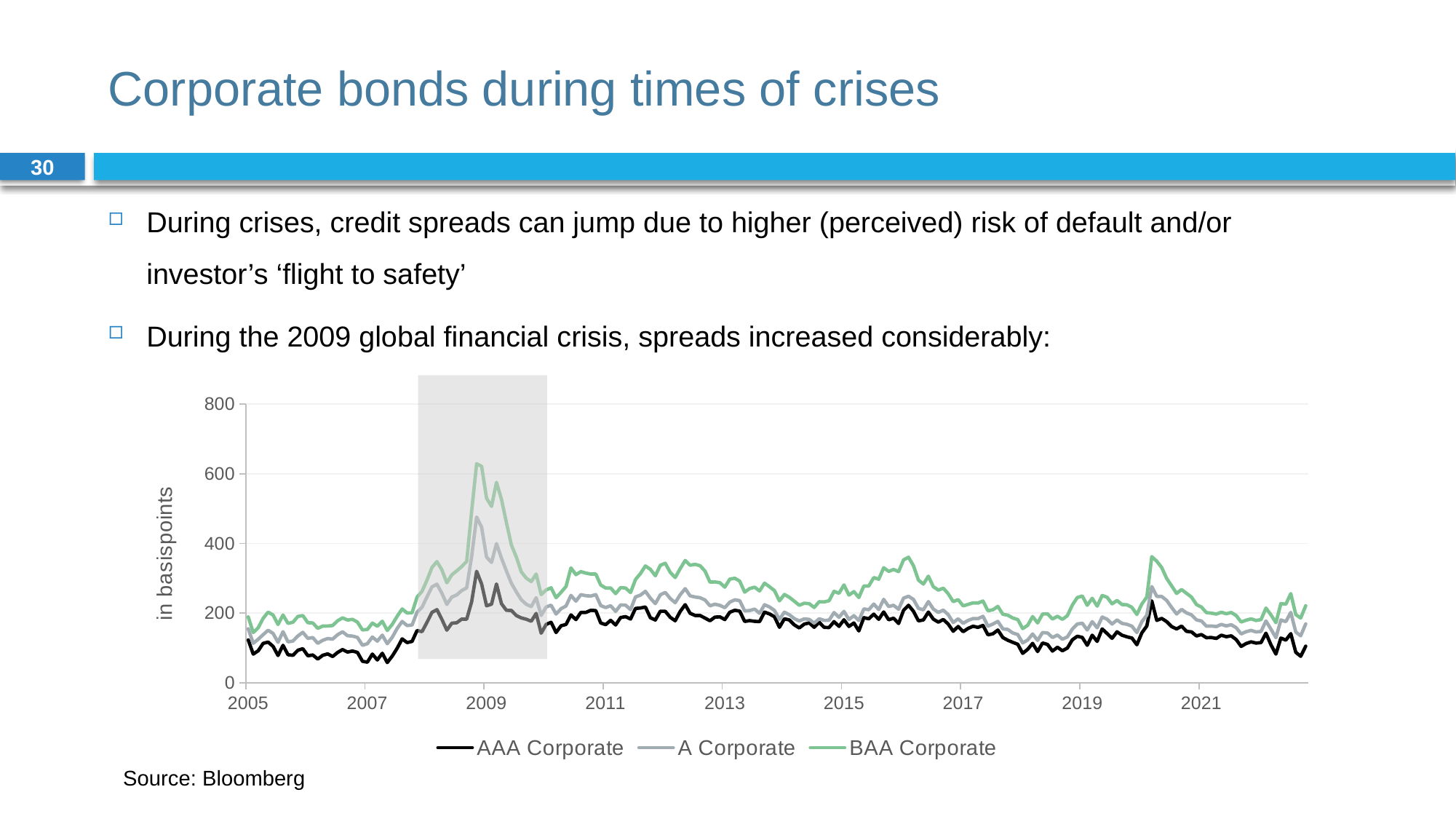

# Corporate bonds during times of crises
30
During crises, credit spreads can jump due to higher (perceived) risk of default and/or investor’s ‘flight to safety’
During the 2009 global financial crisis, spreads increased considerably:

### Chart

| Category | AAA Corporate | A Corporate | BAA Corporate |
|---|---|---|---|
| 38383 | 123.00000000000004 | 154.99999999999997 | 188.99999999999997 |
| 38411 | 82.10000000000007 | 113.10000000000002 | 144.10000000000008 |
| 38442 | 91.70000000000007 | 124.70000000000007 | 157.7 |
| 38472 | 112.99999999999999 | 138.0 | 184.99999999999997 |
| 38503 | 116.70000000000003 | 150.70000000000002 | 202.69999999999996 |
| 38533 | 104.5 | 141.5 | 194.50000000000003 |
| 38564 | 78.2 | 116.20000000000007 | 167.20000000000005 |
| 38595 | 107.39999999999998 | 146.40000000000003 | 194.4 |
| 38625 | 80.40000000000003 | 117.40000000000003 | 170.40000000000006 |
| 38656 | 78.69999999999999 | 119.7 | 173.70000000000002 |
| 38686 | 93.40000000000002 | 134.40000000000003 | 190.39999999999998 |
| 38717 | 97.70000000000003 | 144.70000000000002 | 192.70000000000005 |
| 38748 | 77.29999999999997 | 127.29999999999997 | 172.29999999999998 |
| 38776 | 79.69999999999997 | 129.69999999999996 | 171.69999999999996 |
| 38807 | 68.10000000000001 | 113.10000000000002 | 156.1 |
| 38837 | 78.69999999999999 | 121.69999999999996 | 162.7 |
| 38868 | 82.89999999999998 | 126.89999999999992 | 162.89999999999995 |
| 38898 | 75.19999999999997 | 125.19999999999997 | 164.20000000000005 |
| 38929 | 86.89999999999998 | 137.90000000000003 | 177.89999999999998 |
| 38960 | 95.19999999999999 | 146.20000000000007 | 186.20000000000002 |
| 38990 | 87.99999999999999 | 135.00000000000006 | 179.99999999999997 |
| 39021 | 91.00000000000001 | 134.00000000000009 | 182.00000000000003 |
| 39051 | 87.00000000000001 | 129.99999999999997 | 174.00000000000003 |
| 39082 | 61.60000000000005 | 107.60000000000005 | 151.6 |
| 39113 | 59.00000000000007 | 112.00000000000001 | 153.00000000000003 |
| 39141 | 82.2 | 131.20000000000002 | 171.20000000000007 |
| 39172 | 65.39999999999999 | 119.39999999999999 | 162.39999999999998 |
| 39202 | 84.60000000000001 | 136.60000000000005 | 176.6 |
| 39233 | 58.00000000000001 | 112.00000000000001 | 150.0 |
| 39263 | 76.40000000000002 | 130.40000000000003 | 167.40000000000003 |
| 39294 | 98.90000000000008 | 155.9 | 190.90000000000006 |
| 39325 | 125.90000000000003 | 175.90000000000003 | 211.90000000000006 |
| 39355 | 115.20000000000002 | 164.20000000000005 | 200.2 |
| 39386 | 118.70000000000003 | 165.7 | 200.70000000000005 |
| 39416 | 150.00000000000006 | 202.99999999999997 | 246.00000000000003 |
| 39447 | 146.5 | 216.5 | 262.5 |
| 39478 | 173.5 | 246.49999999999994 | 294.5 |
| 39507 | 201.9 | 274.9 | 330.90000000000003 |
| 39538 | 209.89999999999998 | 282.90000000000003 | 347.9 |
| 39568 | 181.99999999999997 | 257.0 | 324.0 |
| 39599 | 150.90000000000003 | 224.89999999999998 | 286.9 |
| 39629 | 170.89999999999998 | 245.89999999999998 | 309.90000000000003 |
| 39660 | 172.2 | 252.2 | 321.20000000000005 |
| 39691 | 182.69999999999996 | 264.7 | 333.70000000000005 |
| 39721 | 182.50000000000003 | 272.49999999999994 | 348.49999999999994 |
| 39752 | 232.50000000000003 | 362.5 | 492.50000000000006 |
| 39782 | 319.8 | 475.7999999999999 | 628.8000000000001 |
| 39813 | 283.59999999999997 | 446.5999999999999 | 621.5999999999999 |
| 39844 | 220.79999999999998 | 360.8 | 529.8 |
| 39872 | 225.49999999999994 | 345.49999999999994 | 506.49999999999994 |
| 39903 | 283.5 | 399.5 | 575.5 |
| 39933 | 226.89999999999998 | 357.90000000000003 | 526.9 |
| 39964 | 207.9 | 320.90000000000003 | 459.90000000000003 |
| 39994 | 207.50000000000003 | 285.49999999999994 | 395.5 |
| 40025 | 192.90000000000003 | 260.9 | 360.9 |
| 40056 | 186.09999999999997 | 238.10000000000002 | 318.1 |
| 40086 | 182.29999999999998 | 225.29999999999995 | 300.29999999999995 |
| 40117 | 176.50000000000006 | 218.50000000000006 | 290.5 |
| 40147 | 199.00000000000003 | 243.99999999999994 | 312.0 |
| 40178 | 142.1 | 193.09999999999997 | 253.10000000000002 |
| 40209 | 167.4 | 217.4 | 266.40000000000003 |
| 40237 | 173.59999999999997 | 222.6 | 272.6 |
| 40268 | 144.19999999999996 | 197.2 | 244.19999999999996 |
| 40298 | 163.50000000000003 | 212.50000000000006 | 259.5 |
| 40329 | 167.3 | 220.30000000000004 | 276.3 |
| 40359 | 194.70000000000002 | 250.70000000000005 | 329.70000000000005 |
| 40390 | 181.29999999999998 | 234.3 | 310.29999999999995 |
| 40421 | 202.0 | 252.99999999999997 | 319.0 |
| 40451 | 201.8 | 249.79999999999998 | 314.8 |
| 40482 | 207.89999999999998 | 248.89999999999998 | 311.9 |
| 40512 | 207.10000000000002 | 253.10000000000002 | 312.1 |
| 40543 | 171.5 | 221.5 | 280.5 |
| 40574 | 166.8 | 215.80000000000004 | 271.8 |
| 40602 | 179.1 | 221.1 | 272.1000000000001 |
| 40633 | 165.79999999999998 | 204.79999999999995 | 255.80000000000004 |
| 40663 | 187.20000000000005 | 223.2 | 273.2 |
| 40694 | 189.8 | 222.8 | 271.80000000000007 |
| 40724 | 182.9 | 209.89999999999998 | 258.9 |
| 40755 | 213.29999999999995 | 246.29999999999995 | 296.29999999999995 |
| 40786 | 214.6 | 251.6 | 313.6 |
| 40816 | 217.4 | 262.40000000000003 | 335.4 |
| 40847 | 186.60000000000002 | 242.60000000000002 | 325.6 |
| 40877 | 180.10000000000002 | 227.1 | 307.09999999999997 |
| 40908 | 205.29999999999998 | 252.30000000000007 | 337.3 |
| 40939 | 205.20000000000002 | 259.2 | 343.20000000000005 |
| 40968 | 187.8 | 241.79999999999998 | 316.79999999999995 |
| 40999 | 177.90000000000003 | 229.9 | 301.90000000000003 |
| 41029 | 204.5 | 252.50000000000003 | 327.50000000000006 |
| 41060 | 224.09999999999997 | 270.09999999999997 | 351.1 |
| 41090 | 199.40000000000003 | 249.39999999999998 | 337.4 |
| 41121 | 193.1 | 246.10000000000002 | 340.09999999999997 |
| 41152 | 193.1 | 244.10000000000002 | 336.1 |
| 41182 | 185.60000000000002 | 237.6 | 320.6 |
| 41213 | 177.9 | 220.89999999999998 | 288.90000000000003 |
| 41243 | 188.39999999999998 | 225.4 | 289.4 |
| 41274 | 189.2 | 222.2 | 287.2 |
| 41305 | 181.39999999999998 | 215.39999999999998 | 274.4000000000001 |
| 41333 | 202.4 | 231.40000000000006 | 297.4 |
| 41364 | 208.0 | 238.00000000000003 | 299.99999999999994 |
| 41394 | 205.7 | 235.70000000000002 | 291.7 |
| 41425 | 176.10000000000002 | 206.10000000000005 | 260.1 |
| 41455 | 178.29999999999995 | 207.29999999999995 | 270.3 |
| 41486 | 176.29999999999998 | 211.30000000000004 | 274.3 |
| 41517 | 175.5 | 199.5 | 263.5 |
| 41547 | 202.89999999999995 | 223.89999999999995 | 285.9 |
| 41578 | 197.5 | 217.50000000000003 | 275.49999999999994 |
| 41608 | 189.49999999999994 | 207.50000000000003 | 264.49999999999994 |
| 41639 | 159.10000000000002 | 182.09999999999997 | 235.1 |
| 41670 | 183.50000000000003 | 202.5 | 253.49999999999997 |
| 41698 | 180.20000000000002 | 195.19999999999996 | 245.19999999999996 |
| 41729 | 166.1 | 184.09999999999997 | 234.09999999999997 |
| 41759 | 157.29999999999998 | 177.3 | 222.30000000000004 |
| 41790 | 168.30000000000004 | 183.29999999999998 | 228.29999999999998 |
| 41820 | 171.89999999999998 | 181.89999999999995 | 226.89999999999998 |
| 41851 | 159.10000000000002 | 171.09999999999994 | 216.09999999999997 |
| 41882 | 173.60000000000002 | 183.6 | 232.6 |
| 41912 | 159.0 | 179.0 | 231.99999999999994 |
| 41943 | 158.4 | 179.4 | 235.40000000000006 |
| 41973 | 175.5 | 201.49999999999997 | 262.5 |
| 42004 | 161.79999999999998 | 187.79999999999995 | 256.8 |
| 42035 | 180.80000000000004 | 204.8 | 280.8 |
| 42063 | 161.6 | 181.6 | 251.6 |
| 42094 | 171.60000000000002 | 192.60000000000002 | 261.6 |
| 42124 | 148.70000000000002 | 178.7 | 244.70000000000005 |
| 42155 | 186.80000000000004 | 211.80000000000004 | 277.80000000000007 |
| 42185 | 183.60000000000002 | 209.60000000000002 | 277.59999999999997 |
| 42216 | 196.90000000000003 | 225.90000000000003 | 301.90000000000003 |
| 42247 | 182.10000000000002 | 210.10000000000005 | 297.1000000000001 |
| 42277 | 203.20000000000005 | 239.2 | 330.2 |
| 42308 | 180.70000000000005 | 218.70000000000002 | 319.7 |
| 42338 | 185.29999999999998 | 222.29999999999998 | 325.3 |
| 42369 | 170.00000000000003 | 211.0 | 319.0 |
| 42400 | 207.80000000000004 | 242.79999999999998 | 352.80000000000007 |
| 42429 | 222.40000000000003 | 248.4 | 360.40000000000003 |
| 42460 | 204.99999999999997 | 239.0 | 336.0 |
| 42490 | 177.59999999999997 | 213.60000000000002 | 294.6 |
| 42521 | 180.29999999999998 | 209.3 | 283.29999999999995 |
| 42551 | 202.89999999999998 | 232.89999999999998 | 305.90000000000003 |
| 42582 | 182.6 | 211.59999999999997 | 275.6 |
| 42613 | 173.89999999999998 | 201.9 | 265.90000000000003 |
| 42643 | 181.50000000000003 | 208.5 | 271.5 |
| 42674 | 168.39999999999998 | 195.39999999999998 | 255.39999999999998 |
| 42704 | 147.79999999999998 | 172.8 | 232.79999999999998 |
| 42735 | 161.49999999999997 | 183.50000000000003 | 238.50000000000003 |
| 42766 | 146.59999999999997 | 170.6 | 220.6 |
| 42794 | 155.9 | 178.89999999999998 | 224.89999999999998 |
| 42825 | 162.2 | 184.20000000000005 | 229.2 |
| 42855 | 158.9 | 183.9 | 228.9 |
| 42886 | 164.6 | 190.60000000000002 | 234.59999999999997 |
| 42916 | 137.5 | 162.5 | 206.5 |
| 42947 | 140.50000000000003 | 168.5 | 209.49999999999997 |
| 42978 | 151.2 | 176.2 | 219.19999999999996 |
| 43008 | 129.6 | 154.6 | 196.59999999999997 |
| 43039 | 122.00000000000001 | 153.00000000000003 | 194.00000000000003 |
| 43069 | 115.89999999999998 | 142.89999999999998 | 185.89999999999995 |
| 43100 | 110.39999999999996 | 138.39999999999998 | 181.39999999999995 |
| 43131 | 84.39999999999999 | 114.4 | 155.39999999999998 |
| 43159 | 95.79999999999997 | 122.79999999999998 | 164.79999999999995 |
| 43190 | 112.99999999999999 | 139.99999999999994 | 189.99999999999994 |
| 43220 | 89.6 | 121.59999999999998 | 171.59999999999997 |
| 43251 | 114.1 | 144.1 | 197.10000000000002 |
| 43281 | 109.89999999999998 | 142.89999999999998 | 197.89999999999998 |
| 43312 | 90.90000000000002 | 129.9 | 182.9 |
| 43343 | 101.89999999999996 | 136.90000000000003 | 190.89999999999995 |
| 43373 | 91.80000000000001 | 124.79999999999998 | 181.8 |
| 43404 | 99.59999999999995 | 131.6 | 192.60000000000002 |
| 43434 | 123.1 | 154.10000000000002 | 223.1 |
| 43465 | 133.49999999999994 | 168.5 | 244.49999999999997 |
| 43496 | 130.00000000000003 | 171.0 | 249.00000000000003 |
| 43524 | 107.39999999999998 | 151.40000000000003 | 222.40000000000003 |
| 43555 | 136.39999999999998 | 175.4 | 242.4 |
| 43585 | 118.69999999999999 | 157.7 | 219.70000000000002 |
| 43616 | 154.5 | 188.49999999999997 | 250.5 |
| 43646 | 141.4 | 182.40000000000003 | 245.4 |
| 43677 | 127.49999999999999 | 168.5 | 226.5 |
| 43708 | 146.2 | 180.2 | 236.20000000000002 |
| 43738 | 136.39999999999998 | 170.4 | 224.40000000000003 |
| 43769 | 131.79999999999998 | 167.8 | 223.80000000000004 |
| 43799 | 128.3 | 162.3 | 216.3 |
| 43830 | 109.09999999999998 | 144.1 | 196.1 |
| 43861 | 143.2 | 175.2 | 226.2 |
| 43890 | 163.0 | 194.0 | 246.0 |
| 43921 | 235.0 | 276.0 | 362.0 |
| 43951 | 179.0 | 248.0 | 349.0 |
| 43982 | 184.7 | 247.7 | 330.7 |
| 44012 | 175.3 | 236.3 | 299.3 |
| 44043 | 161.10000000000002 | 216.1 | 278.1 |
| 44074 | 154.4 | 197.40000000000003 | 256.4 |
| 44104 | 162.5 | 210.5 | 267.5 |
| 44135 | 147.5 | 200.5 | 256.5 |
| 44165 | 145.89999999999998 | 194.9 | 245.89999999999998 |
| 44196 | 134.39999999999998 | 180.40000000000003 | 224.40000000000003 |
| 44227 | 138.3 | 177.29999999999998 | 217.3 |
| 44255 | 129.3 | 162.29999999999998 | 201.29999999999998 |
| 44286 | 129.8 | 162.8 | 199.8 |
| 44316 | 127.2 | 161.20000000000005 | 197.20000000000002 |
| 44347 | 136.39999999999998 | 167.4 | 202.4 |
| 44377 | 132.1 | 163.1 | 198.10000000000002 |
| 44408 | 134.6 | 166.60000000000002 | 201.6 |
| 44439 | 123.99999999999997 | 158.0 | 193.00000000000003 |
| 44469 | 104.19999999999999 | 140.20000000000002 | 174.2 |
| 44500 | 112.50000000000003 | 146.5 | 179.50000000000003 |
| 44530 | 117.30000000000001 | 150.3 | 183.29999999999998 |
| 44561 | 113.79999999999998 | 145.8 | 178.79999999999998 |
| 44592 | 115.20000000000002 | 147.2 | 181.2 |
| 44620 | 142.3 | 177.3 | 214.3 |
| 44651 | 108.89999999999999 | 153.89999999999998 | 194.89999999999998 |
| 44681 | 82.3 | 129.30000000000007 | 172.30000000000004 |
| 44712 | 128.29999999999998 | 180.30000000000004 | 227.3 |
| 44742 | 122.40000000000002 | 175.39999999999995 | 225.39999999999995 |
| 44773 | 140.89999999999998 | 201.9 | 255.9 |
| 44804 | 87.50000000000004 | 145.50000000000006 | 195.50000000000006 |
| 44834 | 75.8 | 134.79999999999998 | 185.80000000000007 |
| 44865 | 104.99999999999999 | 169.00000000000003 | 221.0 |
Source: Bloomberg